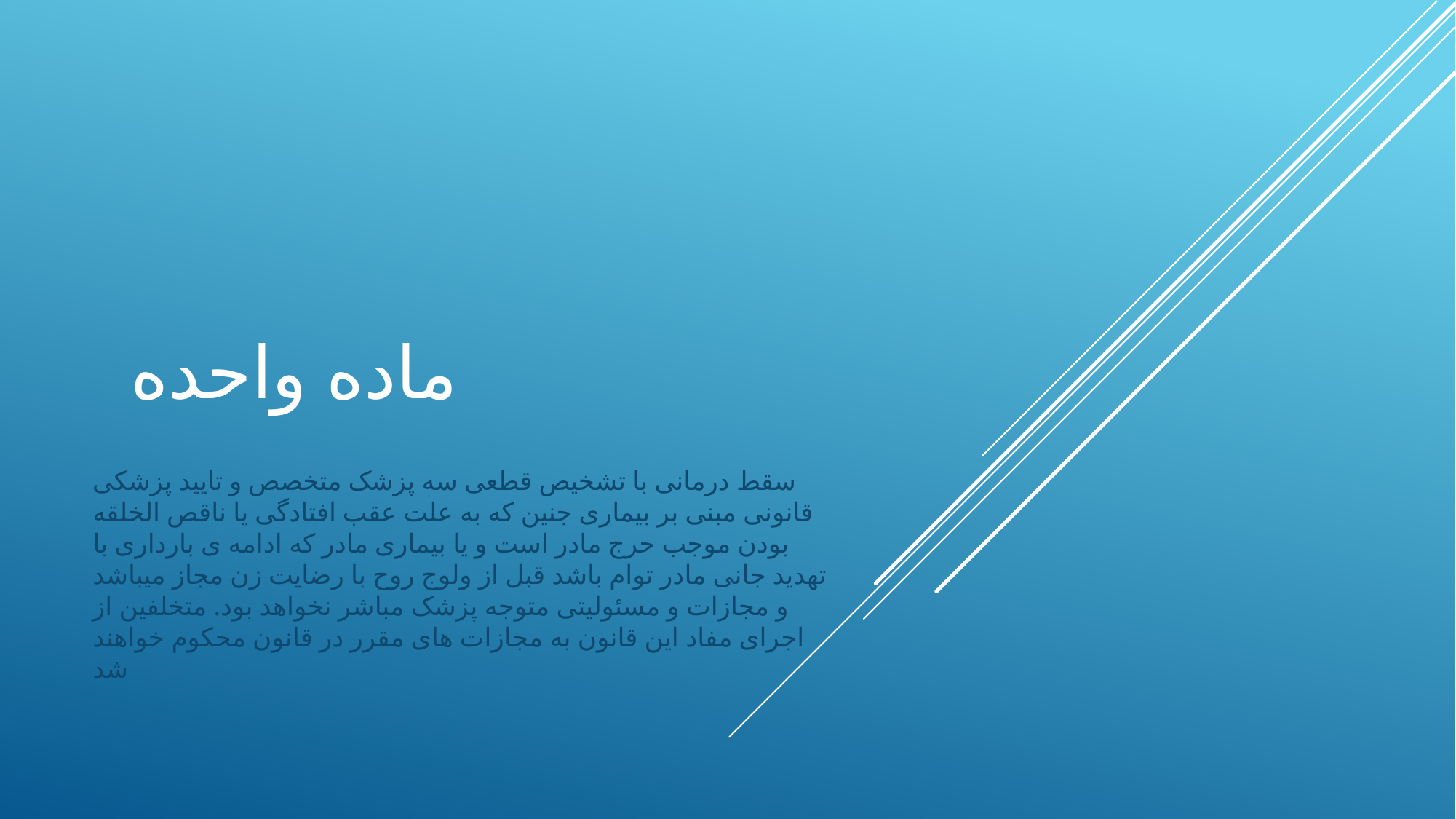

# ماده واحده
سقط درمانی با تشخیص قطعی سه پزشک متخصص و تایید پزشکی قانونی مبنی بر بیماری جنین که به علت عقب افتادگی یا ناقص الخلقه بودن موجب حرج مادر است و یا بیماری مادر که ادامه ی بارداری با تهدید جانی مادر توام باشد قبل از ولوج روح با رضایت زن مجاز میباشد و مجازات و مسئولیتی متوجه پزشک مباشر نخواهد بود. متخلفین از اجرای مفاد این قانون به مجازات های مقرر در قانون محکوم خواهند شد